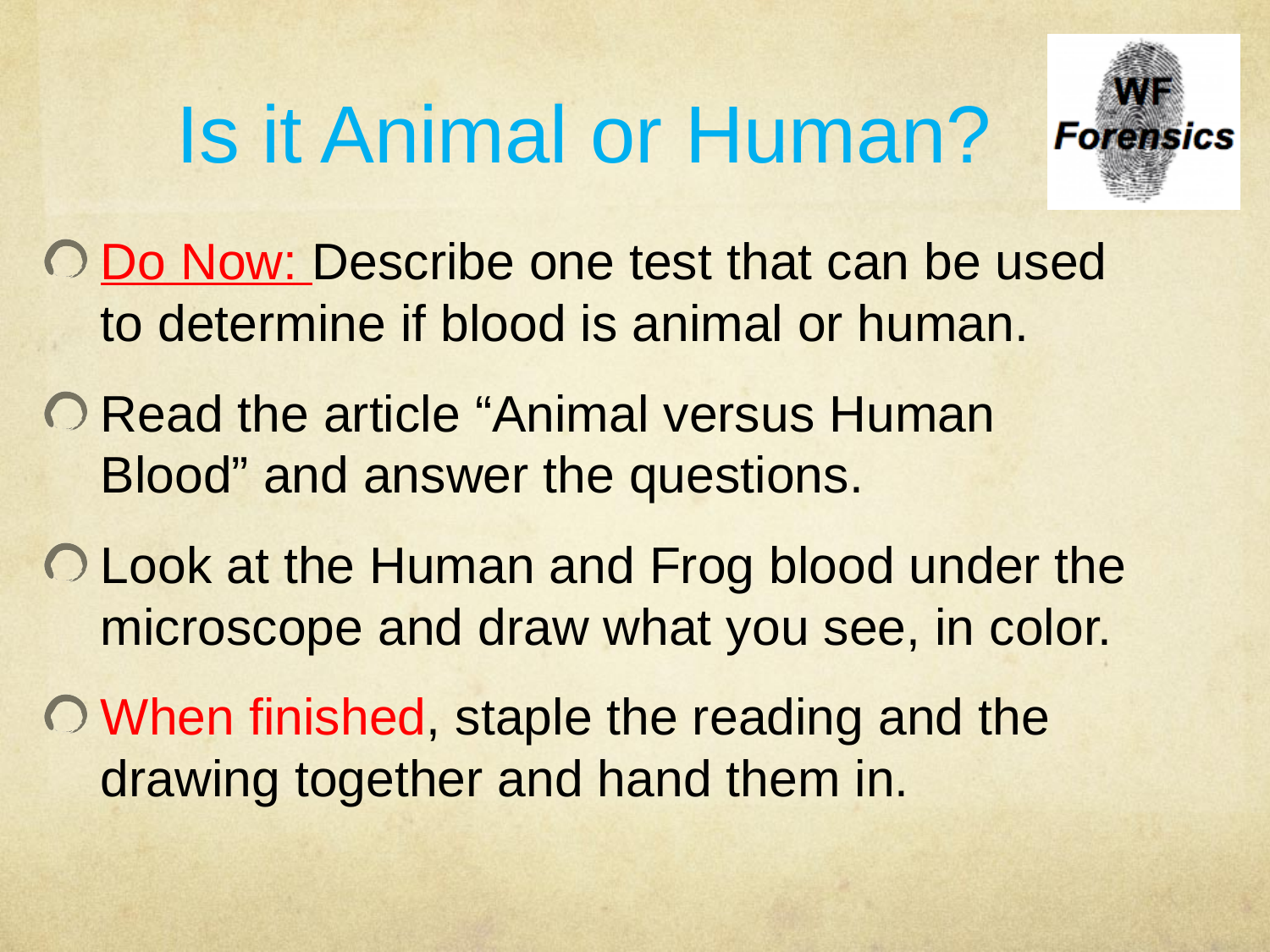

# Is it Animal or Human?
Do Now: Describe one test that can be used to determine if blood is animal or human.
Read the article “Animal versus Human Blood” and answer the questions.
Look at the Human and Frog blood under the microscope and draw what you see, in color.
When finished, staple the reading and the drawing together and hand them in.